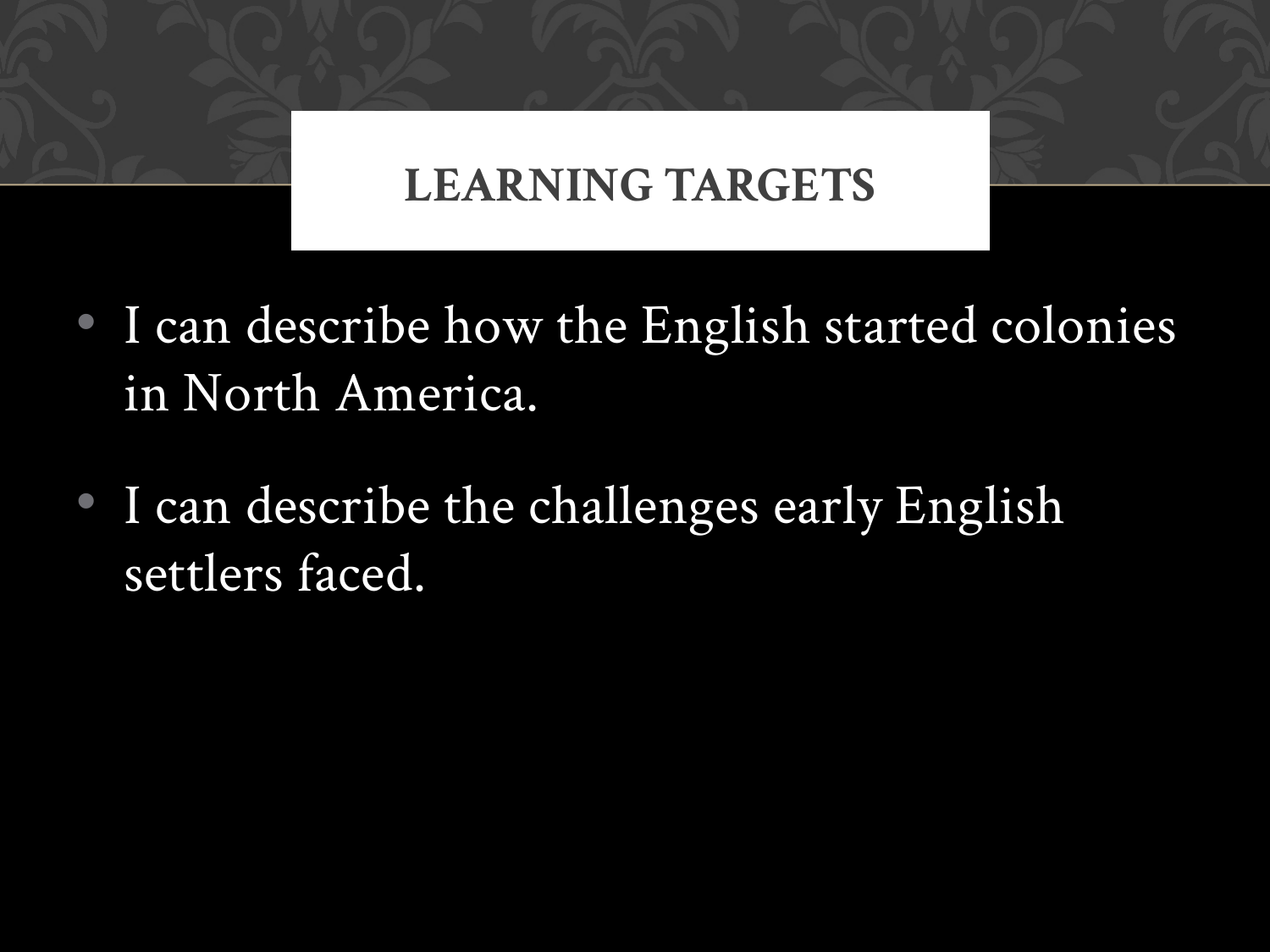

# Learning Targets
I can describe how the English started colonies in North America.

I can describe the challenges early English settlers faced.